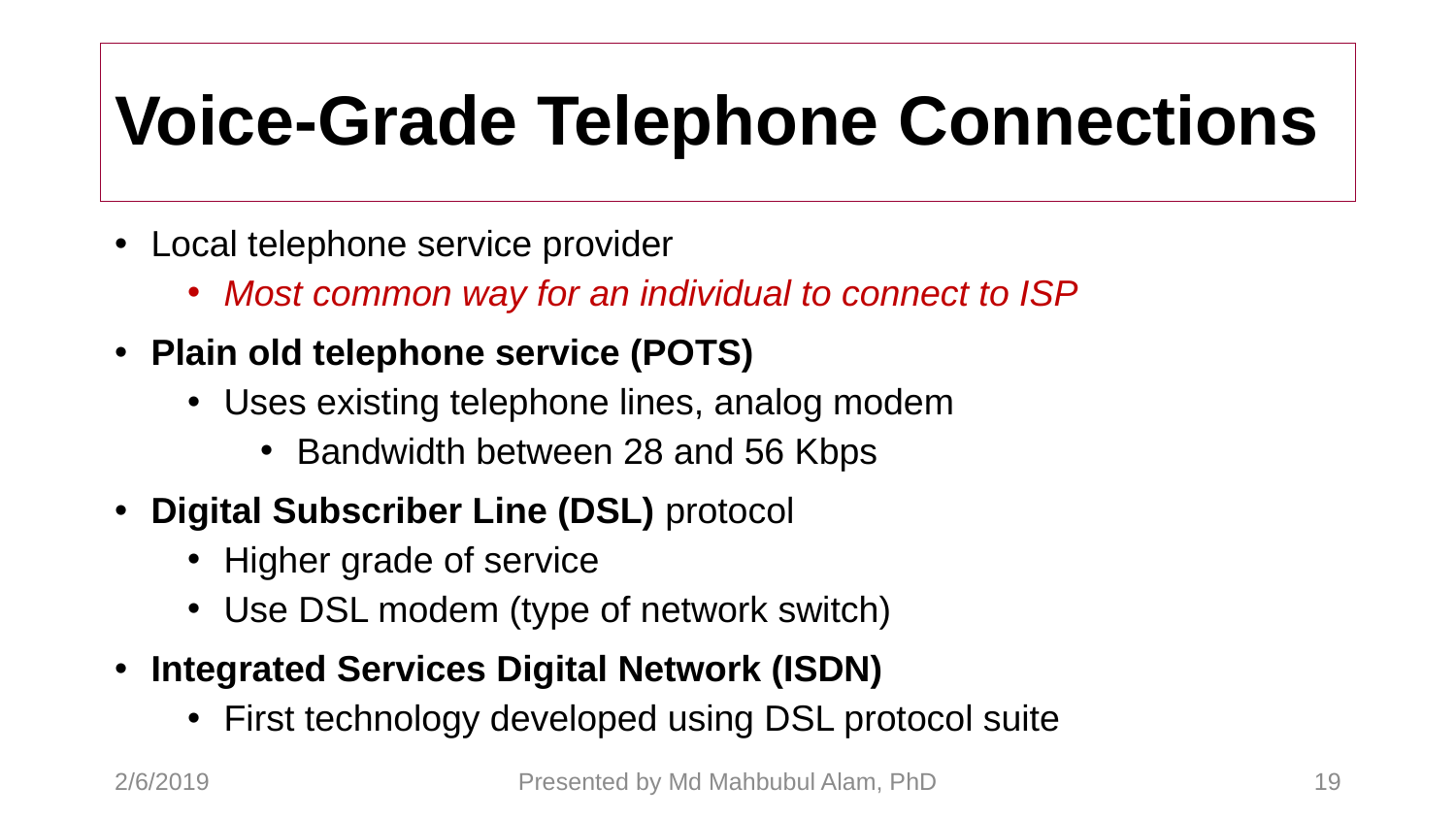

# Voice-Grade Telephone Connections
Local telephone service provider
Most common way for an individual to connect to ISP
Plain old telephone service (POTS)
Uses existing telephone lines, analog modem
Bandwidth between 28 and 56 Kbps
Digital Subscriber Line (DSL) protocol
Higher grade of service
Use DSL modem (type of network switch)
Integrated Services Digital Network (ISDN)
First technology developed using DSL protocol suite
2/6/2019
Presented by Md Mahbubul Alam, PhD
19